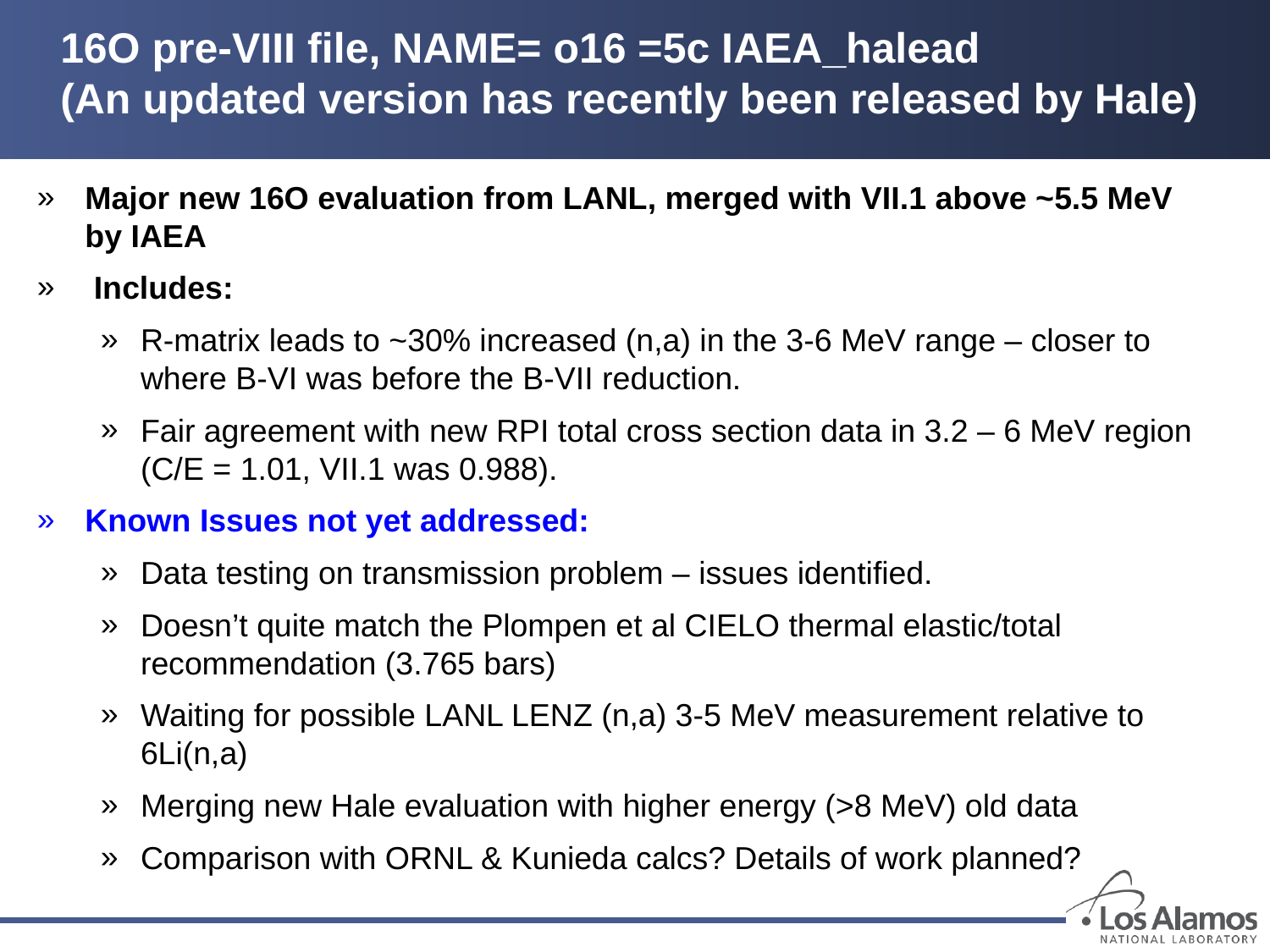

# 16O pre-VIII file, NAME= o16 =5c IAEA_halead (An updated version has recently been released by Hale)
Major new 16O evaluation from LANL, merged with VII.1 above ~5.5 MeV by IAEA
 Includes:
R-matrix leads to ~30% increased (n,a) in the 3-6 MeV range – closer to where B-VI was before the B-VII reduction.
Fair agreement with new RPI total cross section data in 3.2 – 6 MeV region (C/E = 1.01, VII.1 was 0.988).
Known Issues not yet addressed:
Data testing on transmission problem – issues identified.
Doesn’t quite match the Plompen et al CIELO thermal elastic/total recommendation (3.765 bars)
Waiting for possible LANL LENZ (n,a) 3-5 MeV measurement relative to 6Li(n,a)
Merging new Hale evaluation with higher energy (>8 MeV) old data
Comparison with ORNL & Kunieda calcs? Details of work planned?